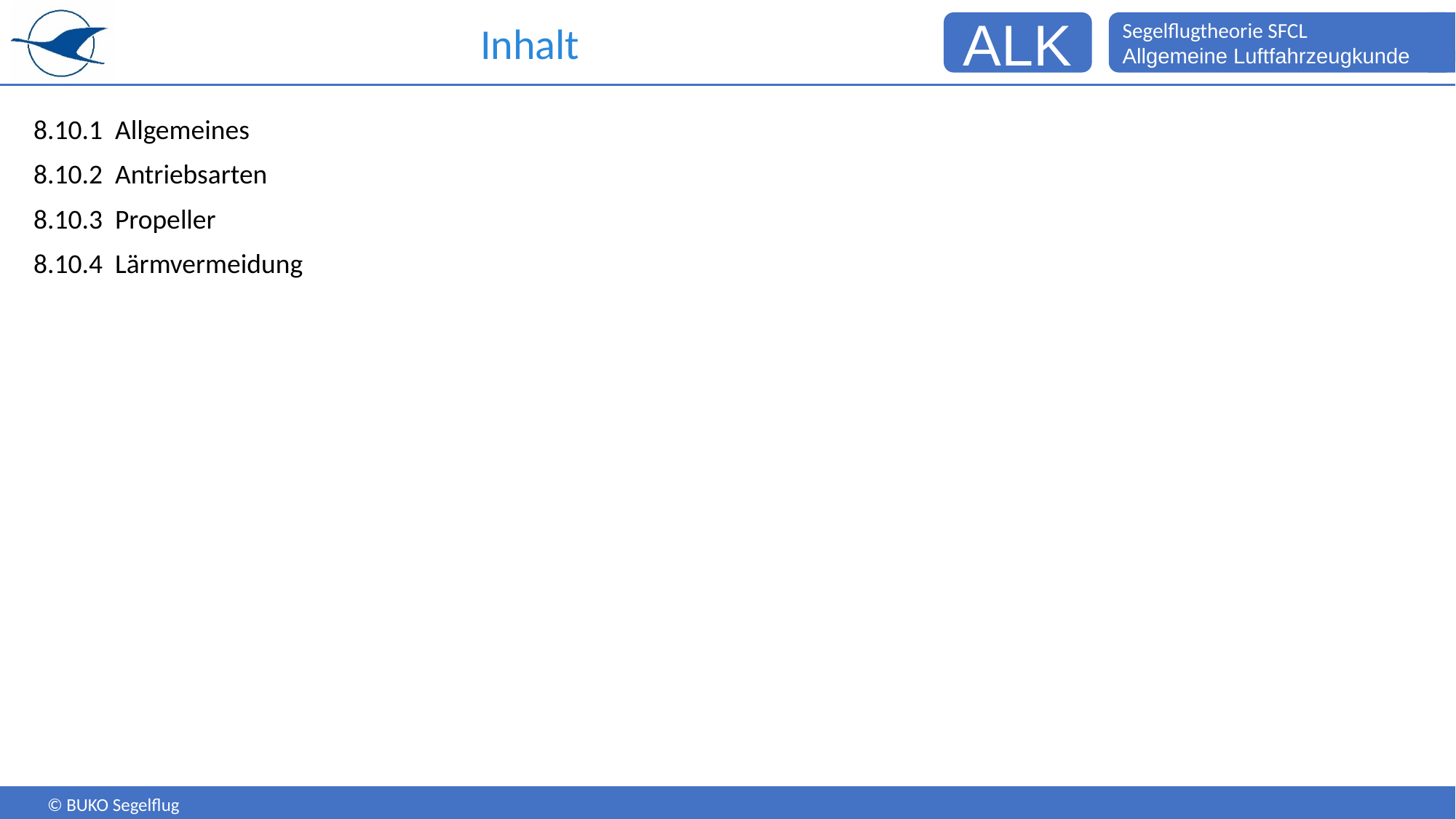

# Inhalt
8.10.1  Allgemeines
8.10.2  Antriebsarten
8.10.3  Propeller
8.10.4  Lärmvermeidung